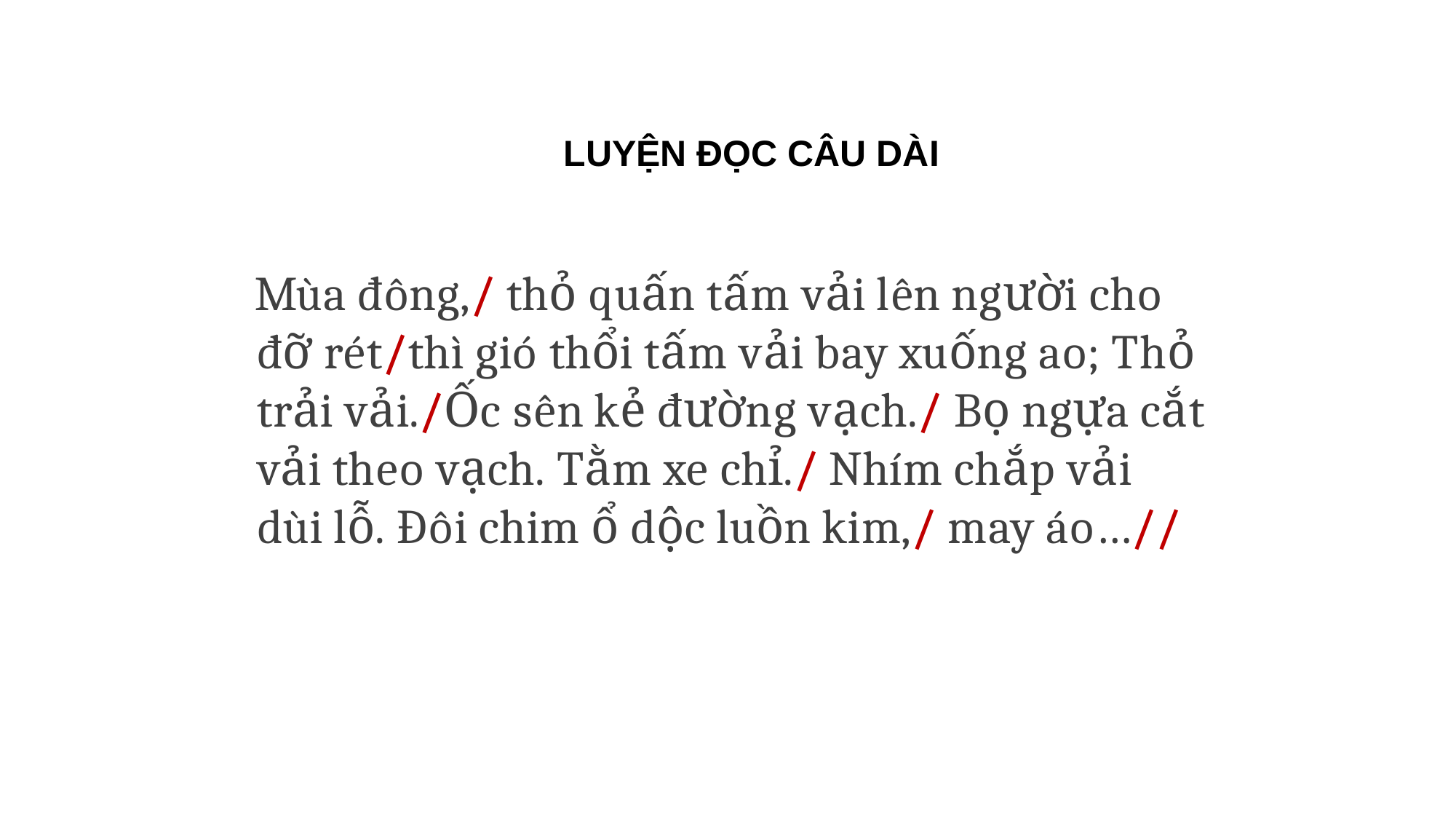

LUYỆN ĐỌC CÂU DÀI
Mùa đông,/ thỏ quấn tấm vải lên người cho đỡ rét/thì gió thổi tấm vải bay xuống ao; Thỏ trải vải./Ốc sên kẻ đường vạch./ Bọ ngựa cắt vải theo vạch. Tằm xe chỉ./ Nhím chắp vải dùi lỗ. Đôi chim ổ dộc luồn kim,/ may áo…//